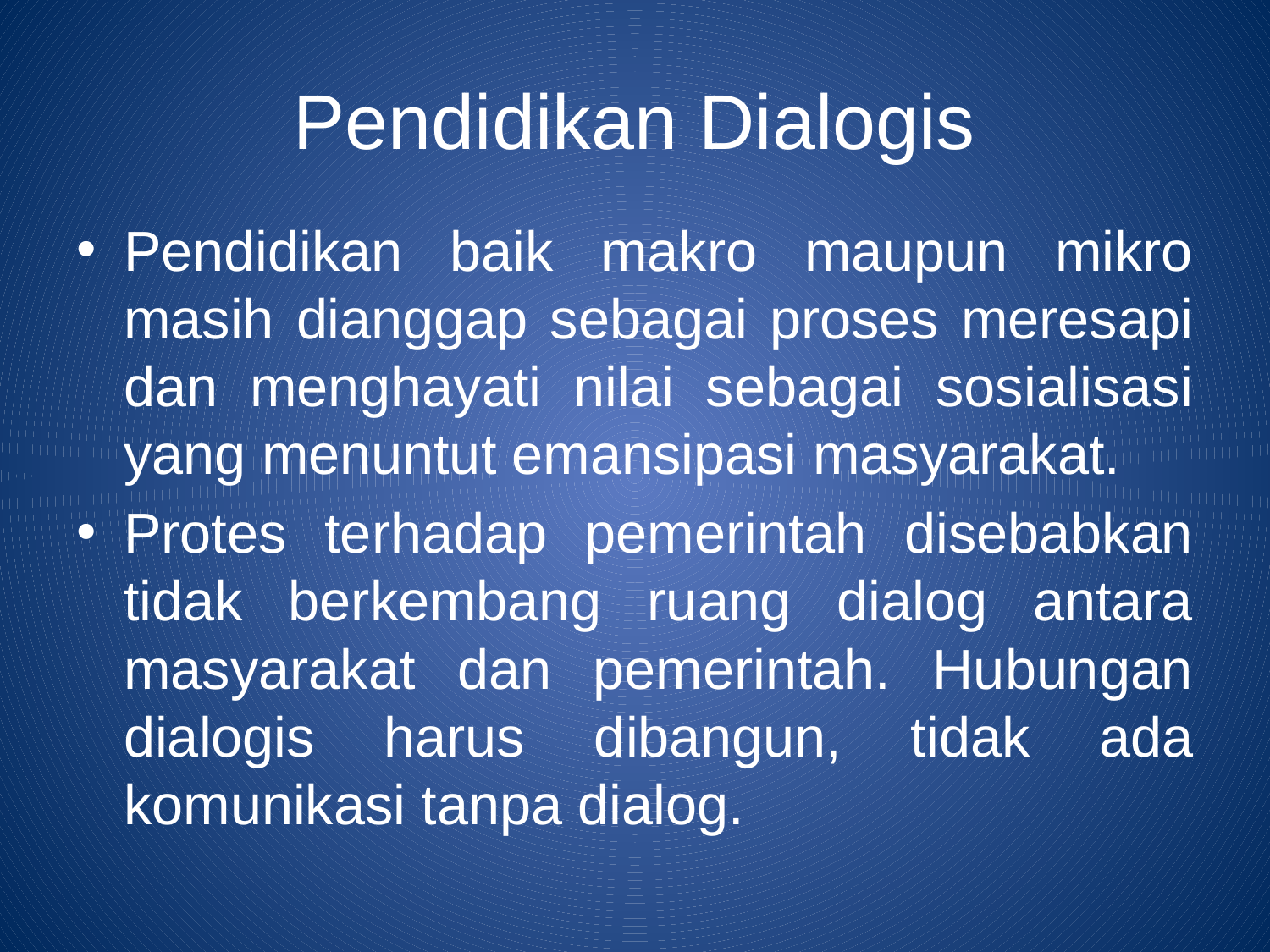

# Pendidikan Dialogis
Pendidikan baik makro maupun mikro masih dianggap sebagai proses meresapi dan menghayati nilai sebagai sosialisasi yang menuntut emansipasi masyarakat.
Protes terhadap pemerintah disebabkan tidak berkembang ruang dialog antara masyarakat dan pemerintah. Hubungan dialogis harus dibangun, tidak ada komunikasi tanpa dialog.